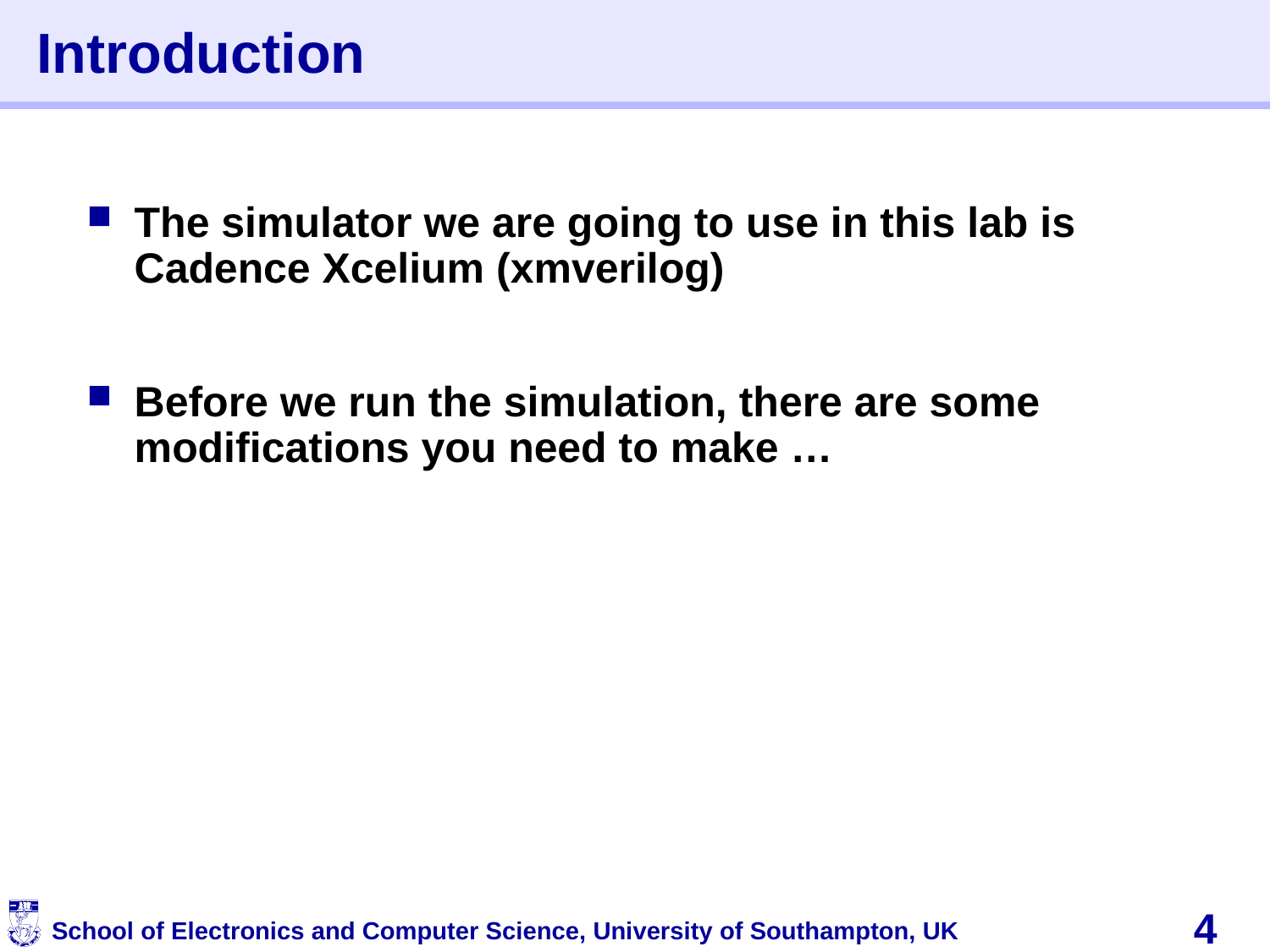

# Introduction
The simulator we are going to use in this lab is Cadence Xcelium (xmverilog)

Before we run the simulation, there are some modifications you need to make …